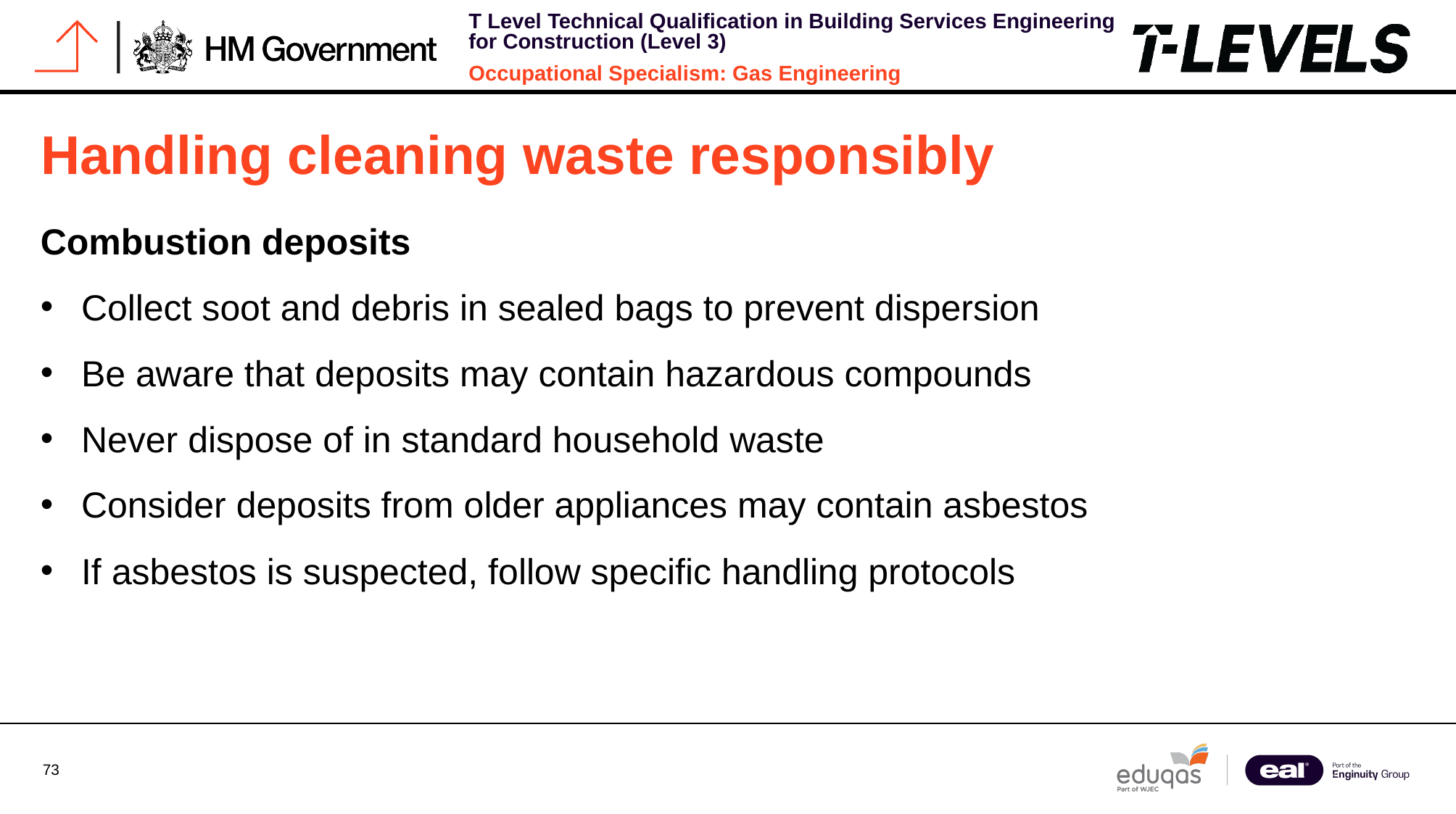

# Handling cleaning waste responsibly
Combustion deposits
Collect soot and debris in sealed bags to prevent dispersion
Be aware that deposits may contain hazardous compounds
Never dispose of in standard household waste
Consider deposits from older appliances may contain asbestos
If asbestos is suspected, follow specific handling protocols